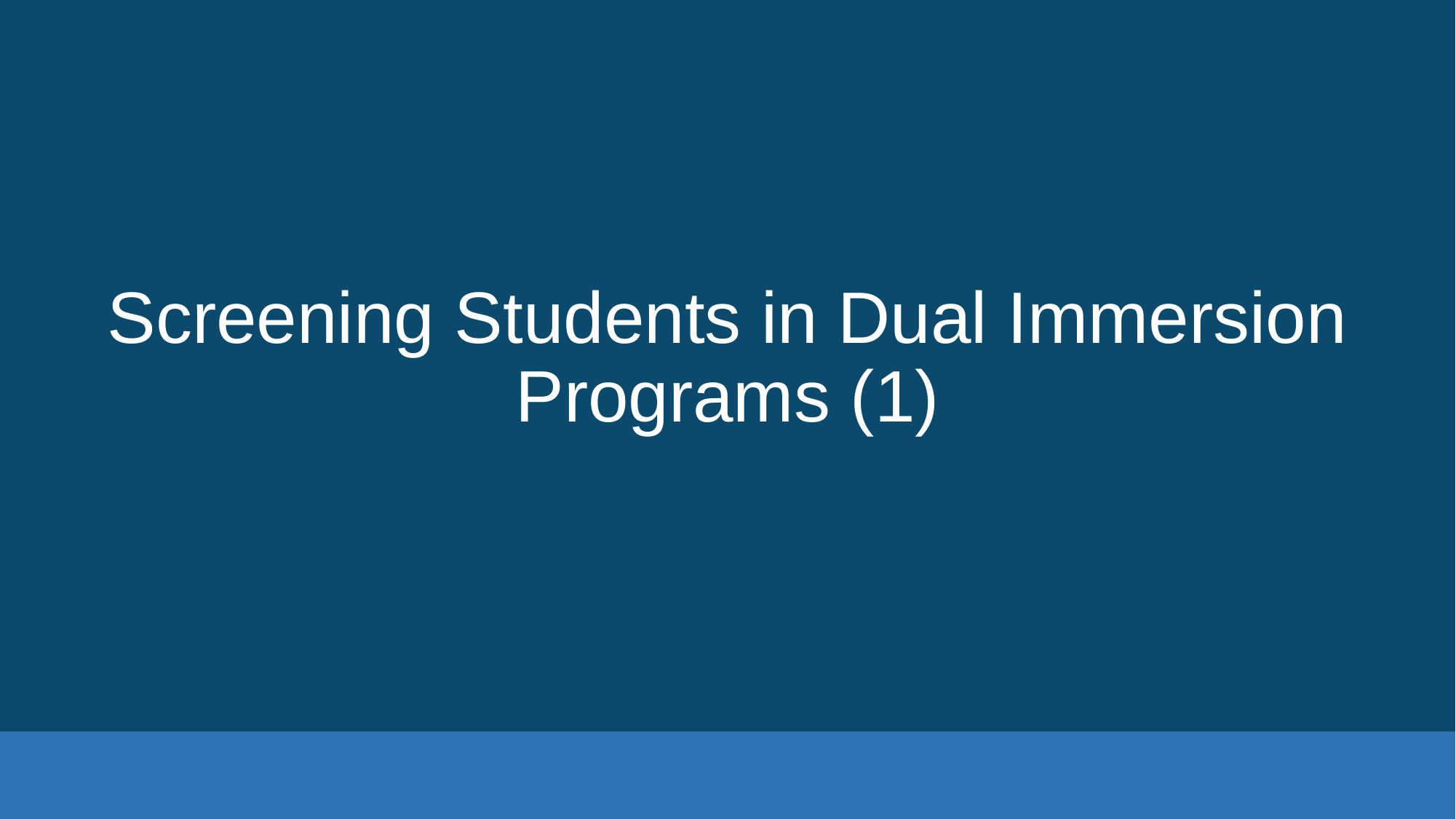

# Screening Students in Dual Immersion Programs (1)